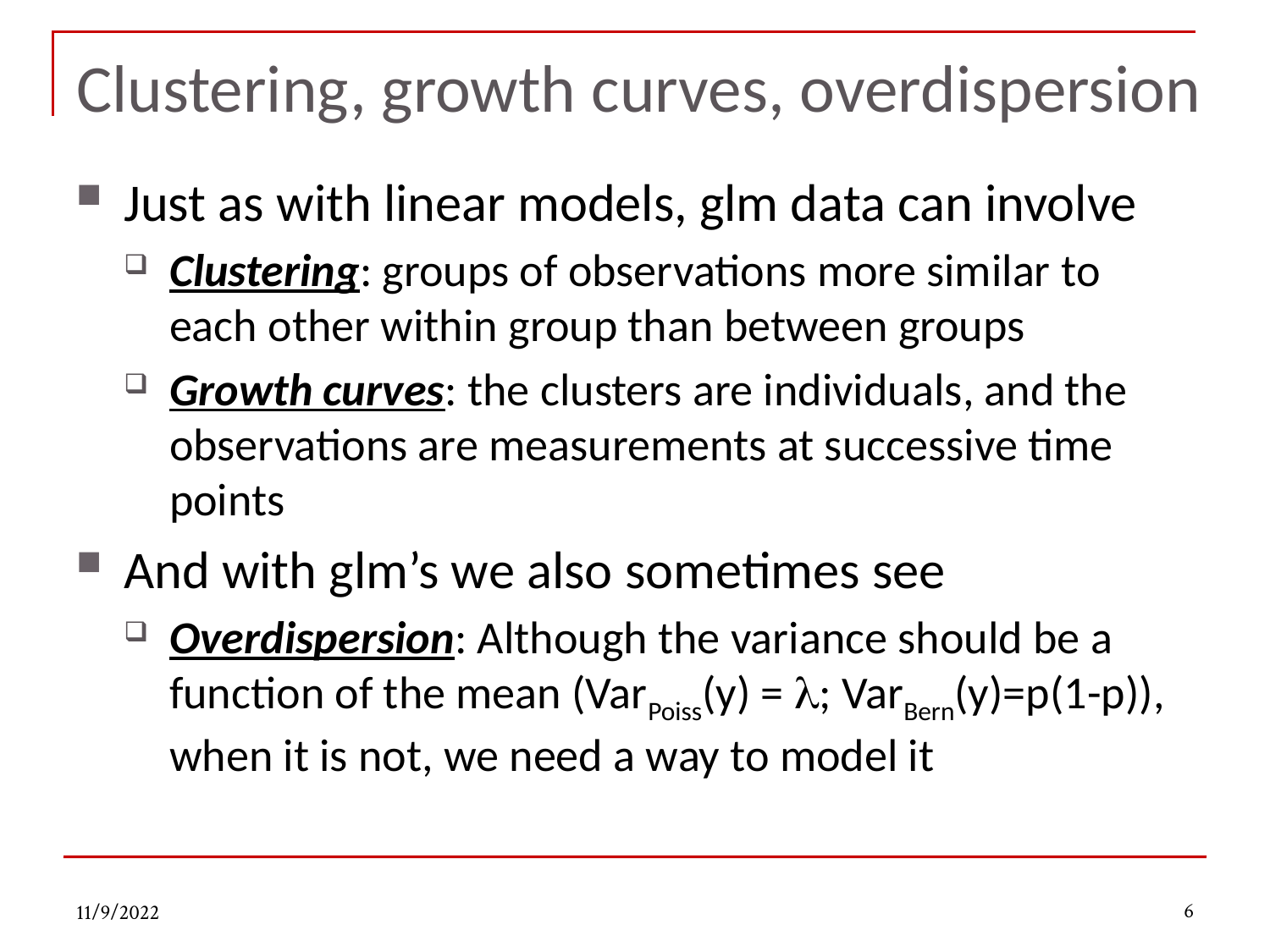

# Clustering, growth curves, overdispersion
Just as with linear models, glm data can involve
Clustering: groups of observations more similar to each other within group than between groups
Growth curves: the clusters are individuals, and the observations are measurements at successive time points
And with glm’s we also sometimes see
Overdispersion: Although the variance should be a function of the mean (VarPoiss(y) = λ; VarBern(y)=p(1-p)), when it is not, we need a way to model it
11/9/2022
6